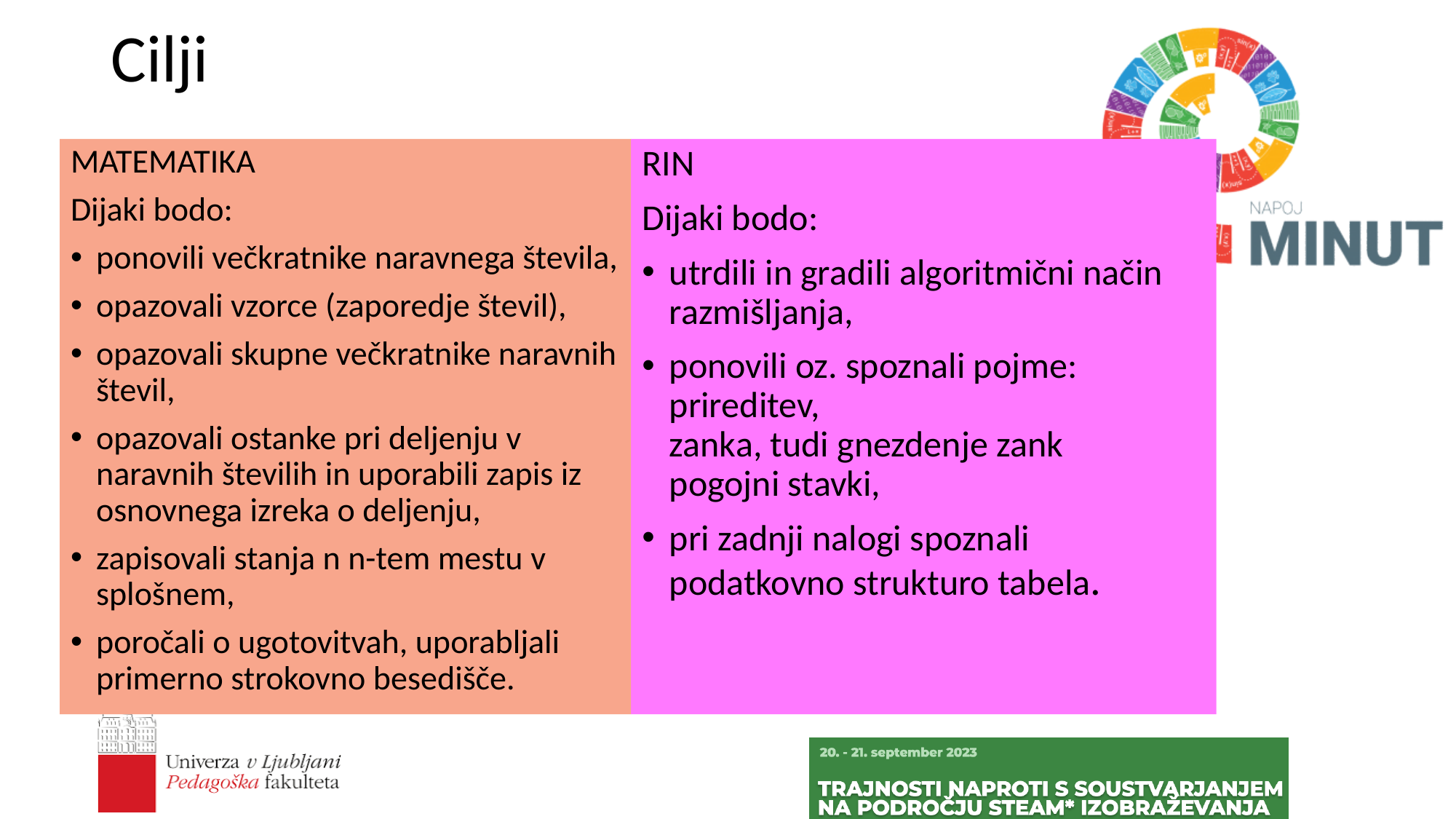

# Cilji
MATEMATIKA
Dijaki bodo:
ponovili večkratnike naravnega števila,
opazovali vzorce (zaporedje števil),
opazovali skupne večkratnike naravnih števil,
opazovali ostanke pri deljenju v naravnih številih in uporabili zapis iz osnovnega izreka o deljenju,
zapisovali stanja n n-tem mestu v splošnem,
poročali o ugotovitvah, uporabljali primerno strokovno besedišče.
RIN
Dijaki bodo:
utrdili in gradili algoritmični način razmišljanja,
ponovili oz. spoznali pojme:
prireditev,
zanka, tudi gnezdenje zank
pogojni stavki,
pri zadnji nalogi spoznali podatkovno strukturo tabela.